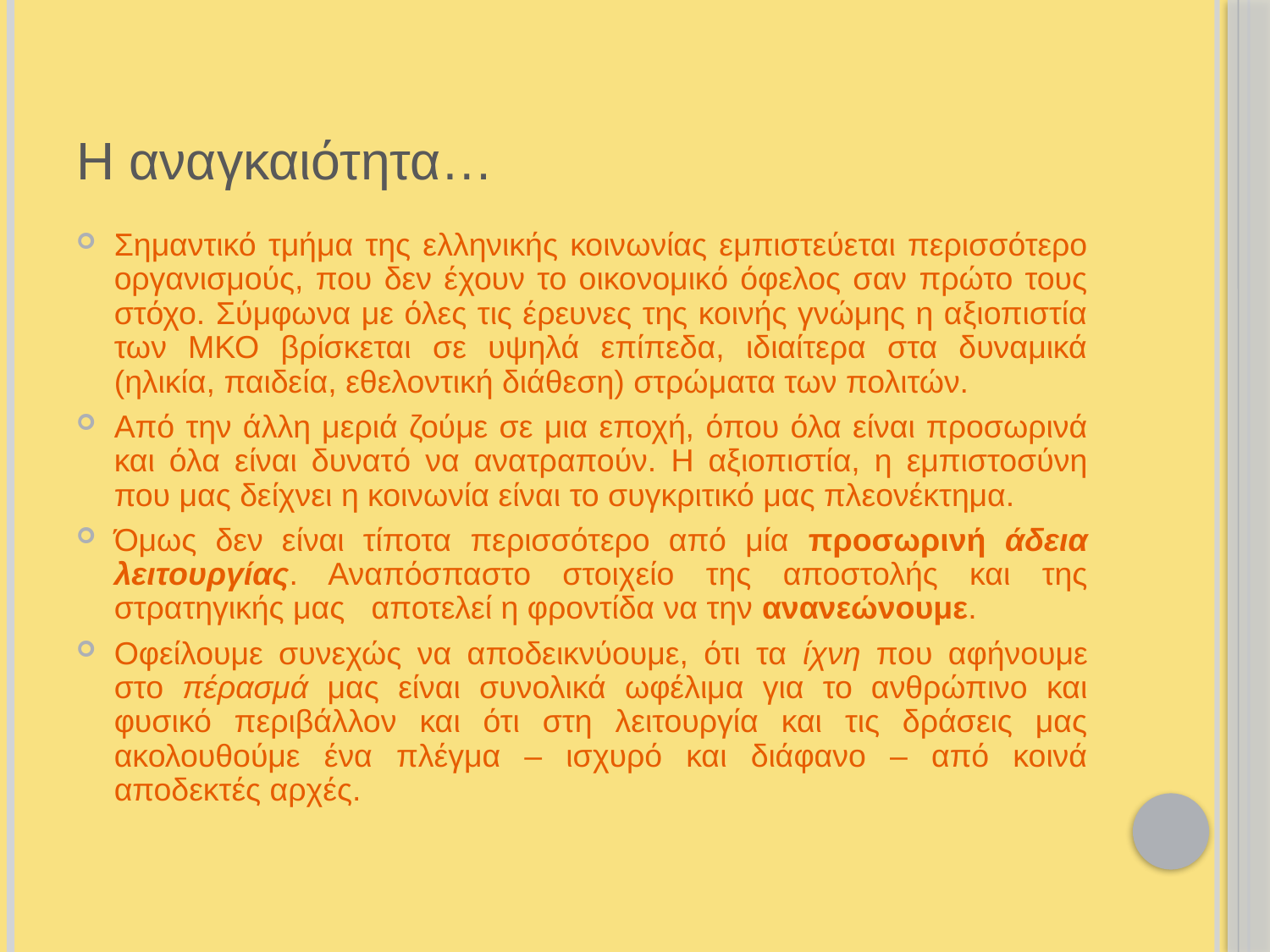

Η αναγκαιότητα…
Σημαντικό τμήμα της ελληνικής κοινωνίας εμπιστεύεται περισσότερο οργανισμούς, που δεν έχουν το οικονομικό όφελος σαν πρώτο τους στόχο. Σύμφωνα με όλες τις έρευνες της κοινής γνώμης η αξιοπιστία των ΜΚΟ βρίσκεται σε υψηλά επίπεδα, ιδιαίτερα στα δυναμικά (ηλικία, παιδεία, εθελοντική διάθεση) στρώματα των πολιτών.
Από την άλλη μεριά ζούμε σε μια εποχή, όπου όλα είναι προσωρινά και όλα είναι δυνατό να ανατραπούν. Η αξιοπιστία, η εμπιστοσύνη που μας δείχνει η κοινωνία είναι το συγκριτικό μας πλεονέκτημα.
Όμως δεν είναι τίποτα περισσότερο από μία προσωρινή άδεια λειτουργίας. Αναπόσπαστο στοιχείο της αποστολής και της στρατηγικής μας   αποτελεί η φροντίδα να την ανανεώνουμε.
Οφείλουμε συνεχώς να αποδεικνύουμε, ότι τα ίχνη που αφήνουμε στο πέρασμά μας είναι συνολικά ωφέλιμα για το ανθρώπινο και φυσικό περιβάλλον και ότι στη λειτουργία και τις δράσεις μας ακολουθούμε ένα πλέγμα – ισχυρό και διάφανο – από κοινά αποδεκτές αρχές.